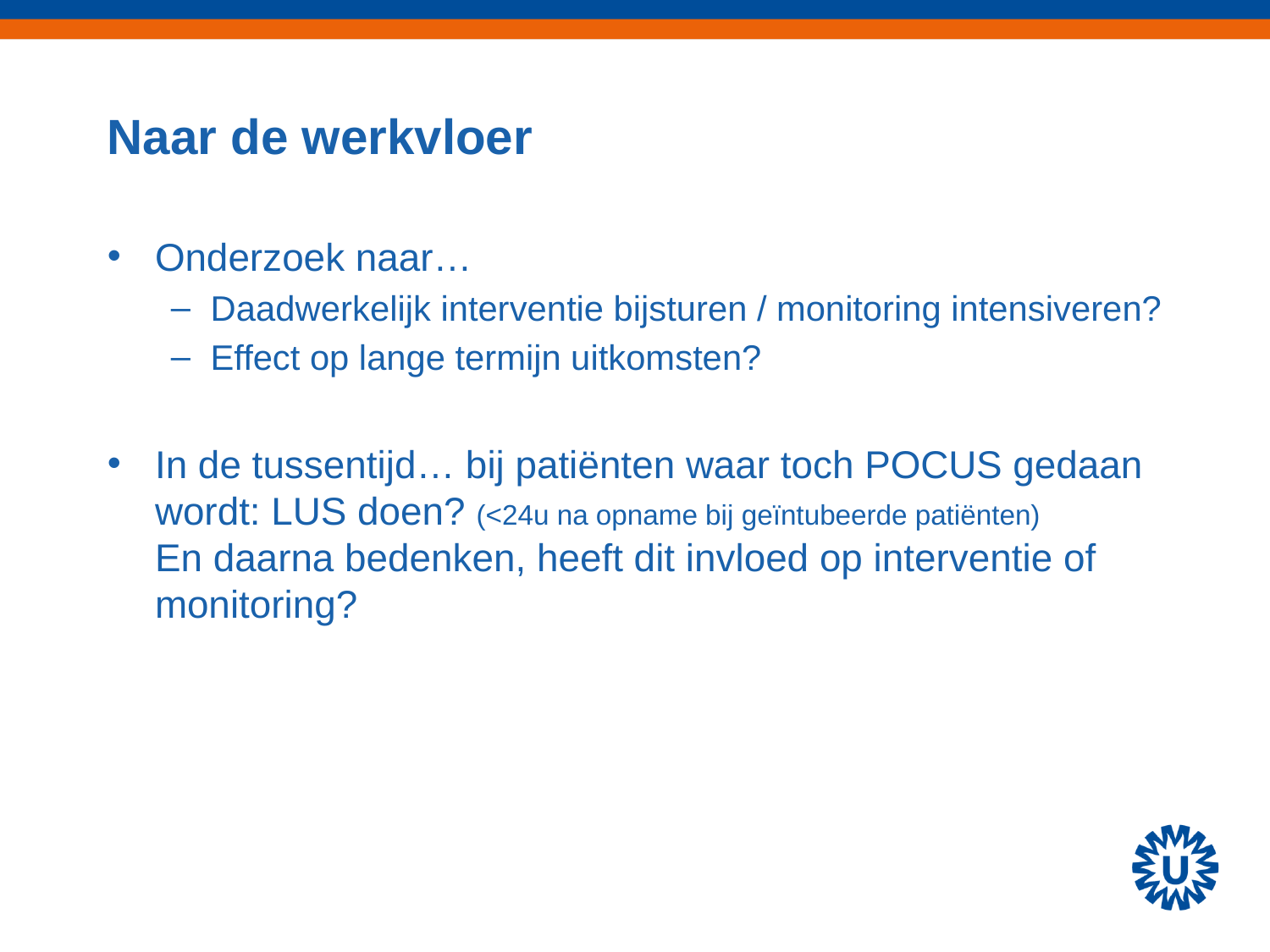

# Naar de werkvloer
Onderzoek naar…
Daadwerkelijk interventie bijsturen / monitoring intensiveren?
Effect op lange termijn uitkomsten?

In de tussentijd… bij patiënten waar toch POCUS gedaan wordt: LUS doen? (<24u na opname bij geïntubeerde patiënten)
En daarna bedenken, heeft dit invloed op interventie of monitoring?